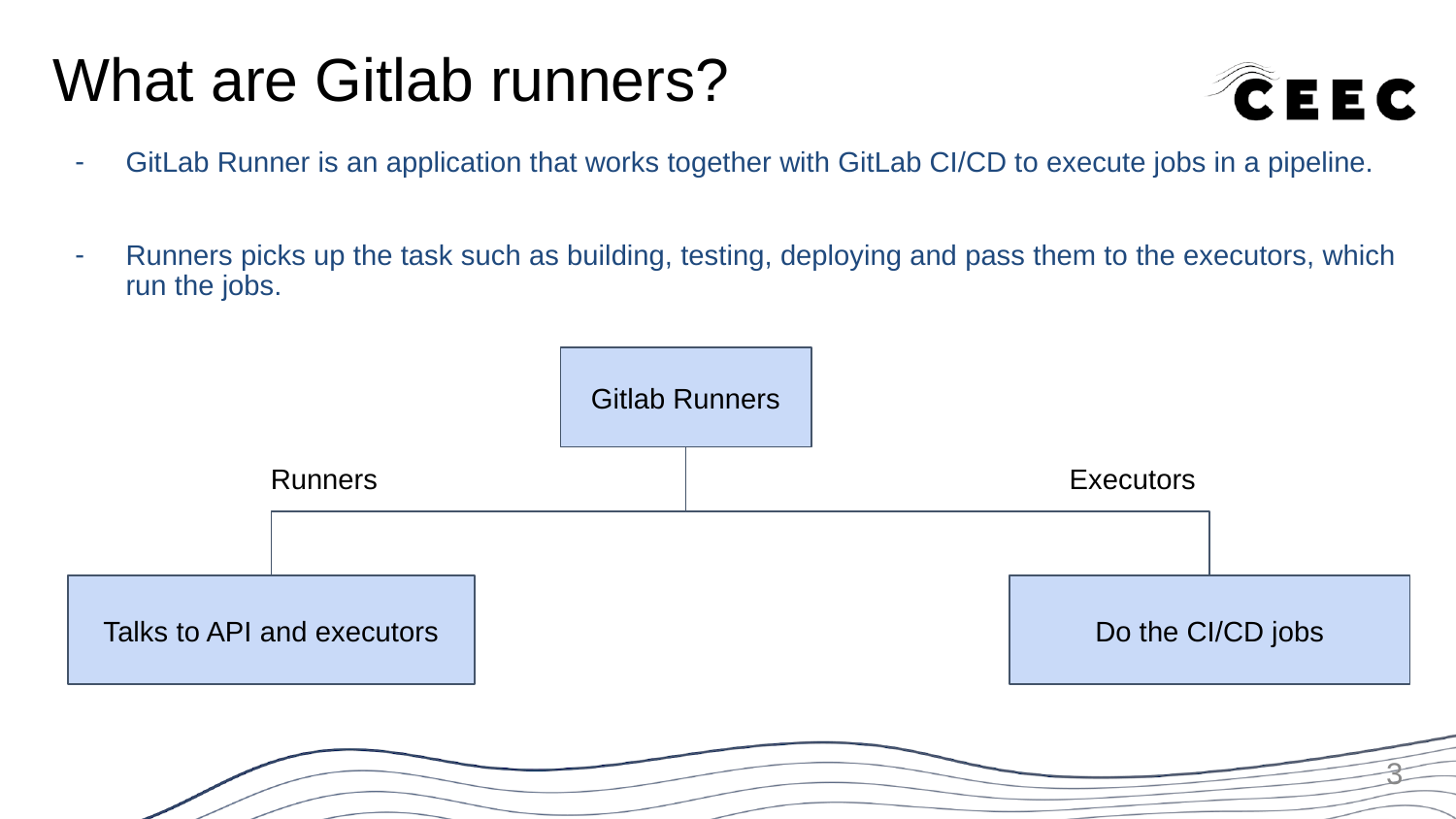

# What are Gitlab runners?
GitLab Runner is an application that works together with GitLab CI/CD to execute jobs in a pipeline.

Runners picks up the task such as building, testing, deploying and pass them to the executors, which run the jobs.

Gitlab Runners
Runners
Executors
Talks to API and executors
Do the CI/CD jobs